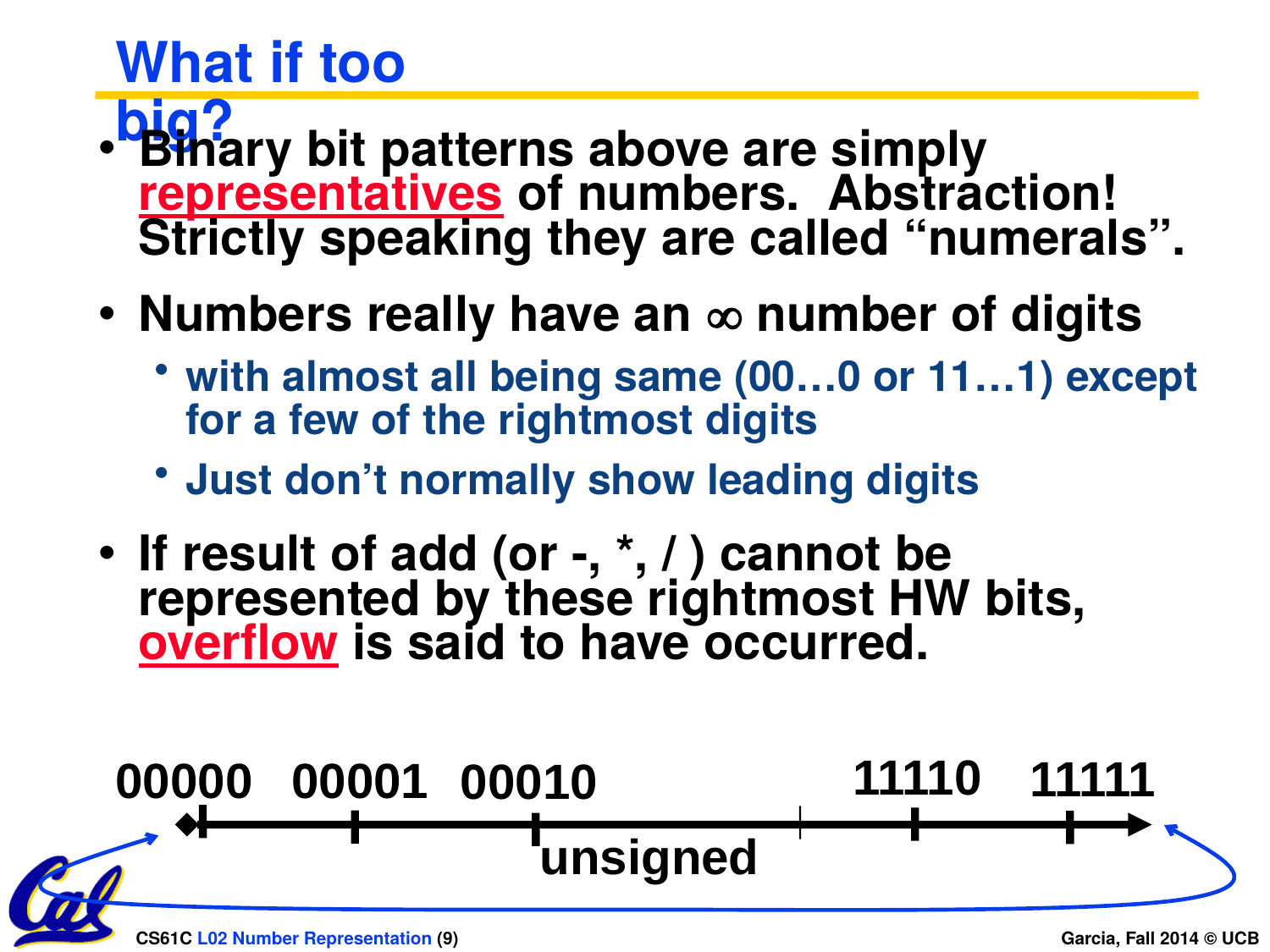

# What if too big?
Binary bit patterns above are simply representatives of numbers.  Abstraction! Strictly speaking they are called “numerals”.
Numbers really have an ∞ number of digits
with almost all being same (00…0 or 11…1) except for a few of the rightmost digits
Just don’t normally show leading digits
If result of add (or -, *, / ) cannot be represented by these rightmost HW bits, overflow is said to have occurred.
11110
11111
00000
00001
00010

unsigned